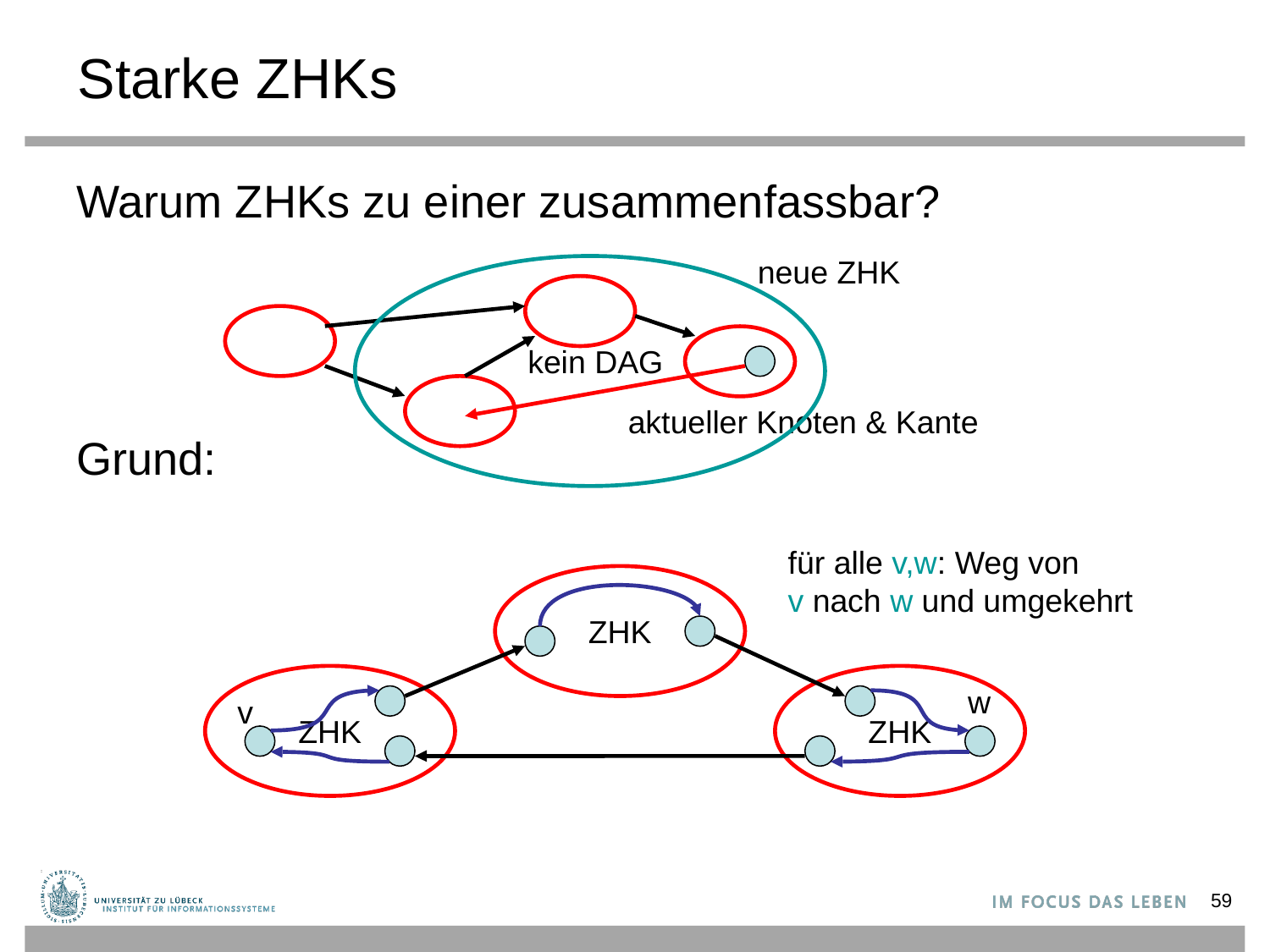

# Starke ZHKs
Warum ZHKs zu einer zusammenfassbar?

Grund:
neue ZHK

kein DAG

aktueller Knoten & Kante
für alle v,w: Weg von
v nach w und umgekehrt
ZHK

ZHK
ZHK
w
v

59